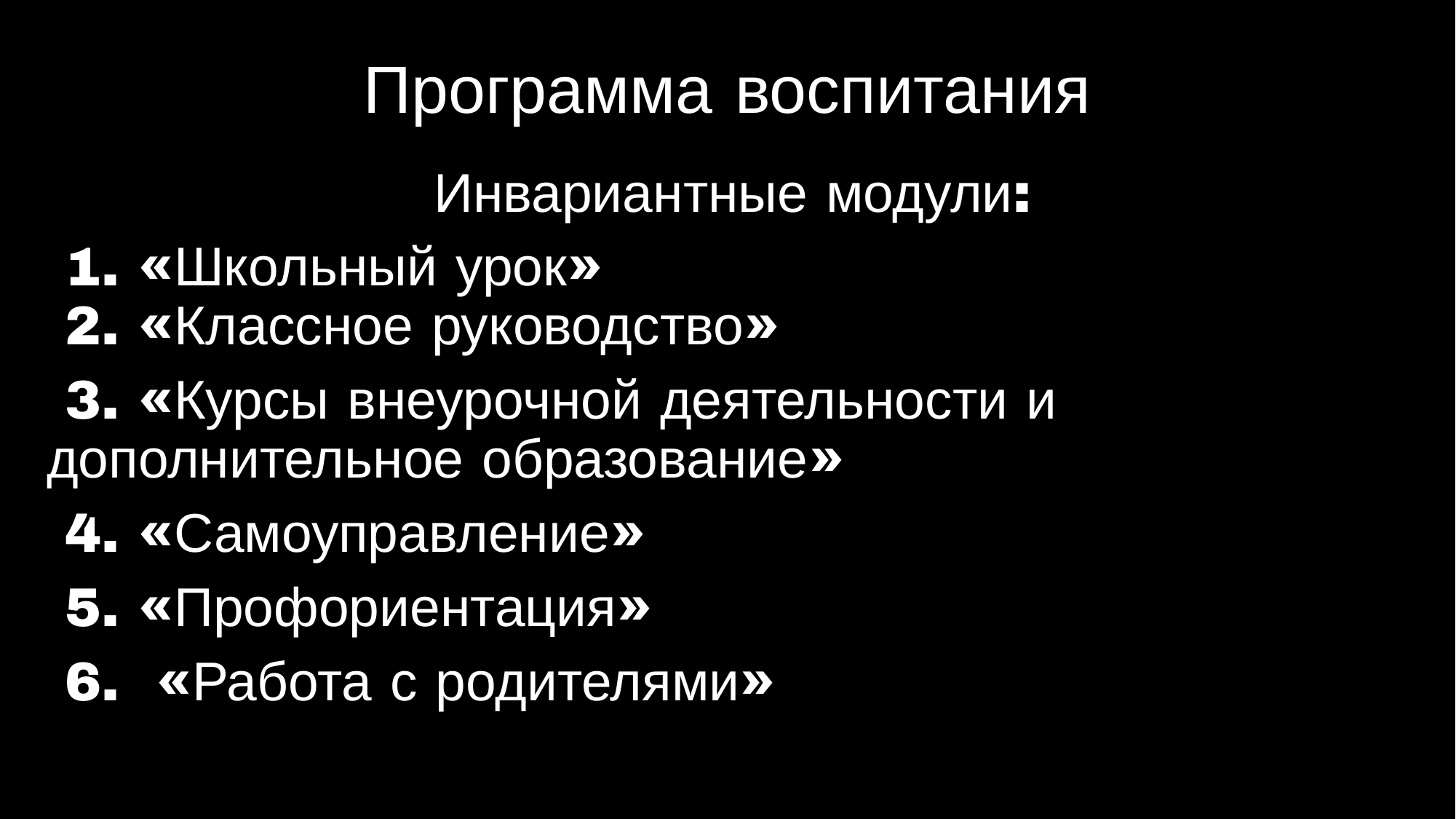

# Программа воспитания
Инвариантные модули:
 1. «Школьный урок»   
 2. «Классное руководство»
 3. «Курсы внеурочной деятельности и  дополнительное образование»
 4. «Самоуправление»
 5. «Профориентация»
 6.  «Работа с родителями»